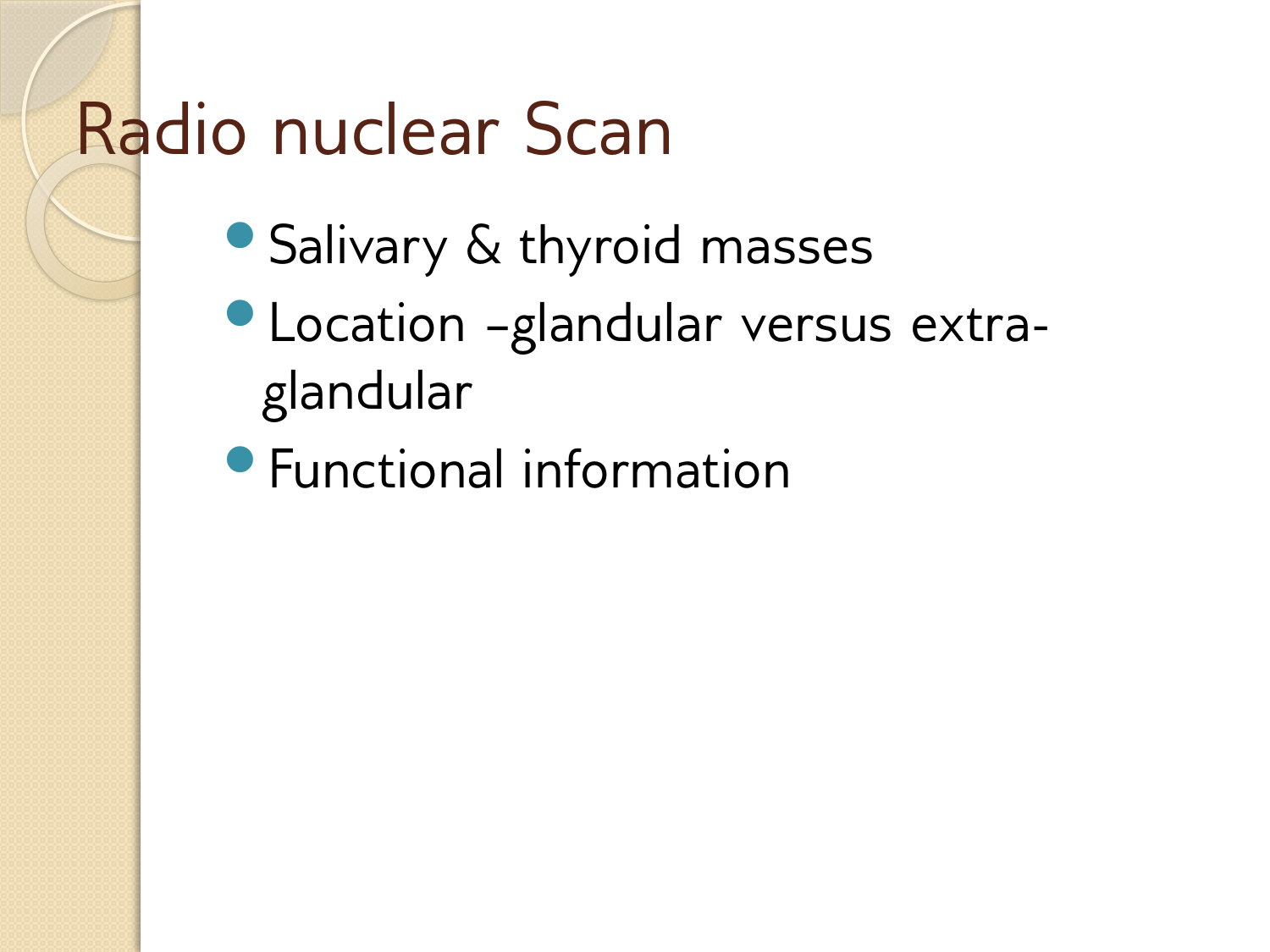

# Radio nuclear Scan
Salivary & thyroid masses
Location –glandular versus extra-glandular
Functional information